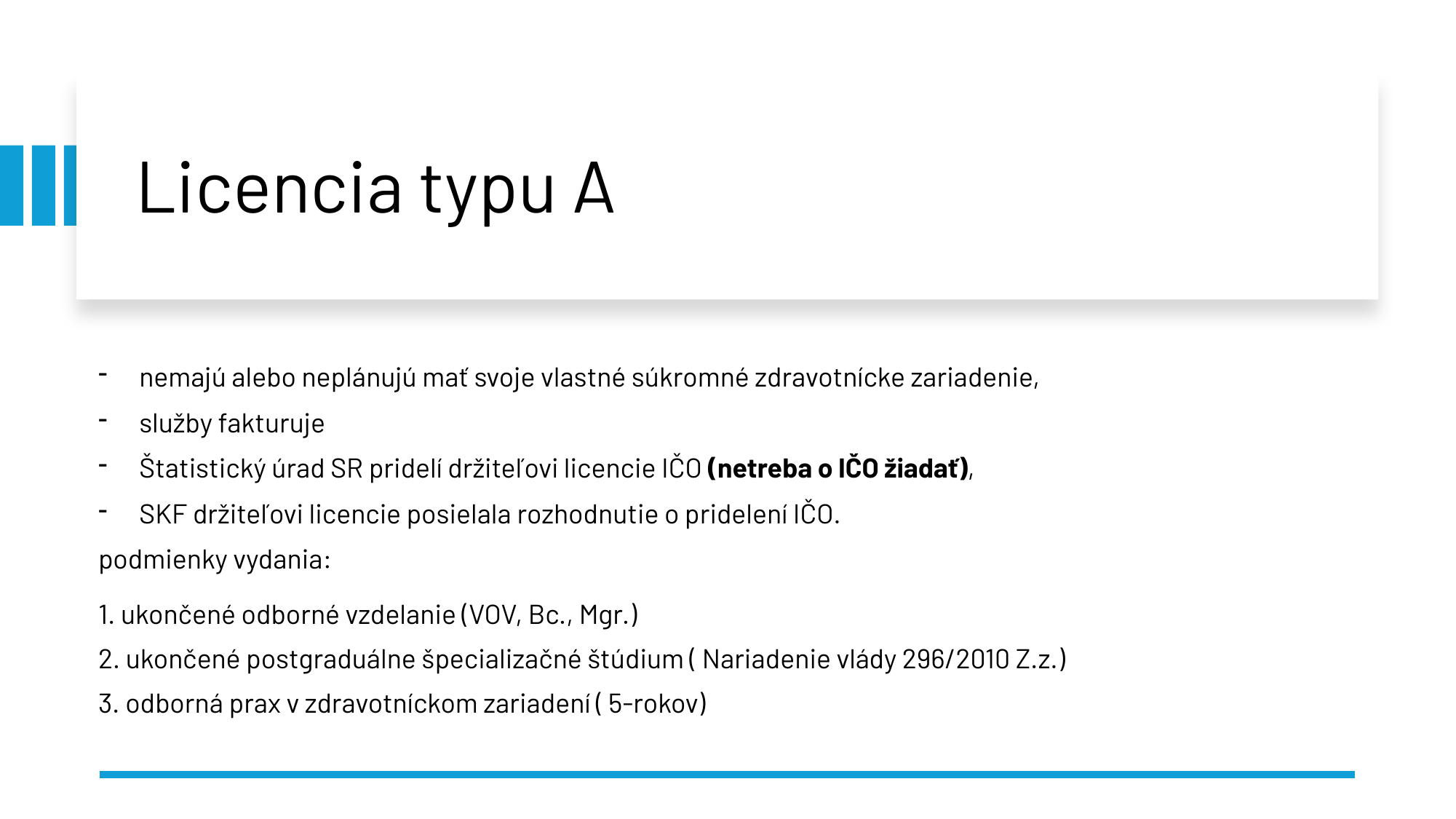

# Licencia typu A

nemajú alebo neplánujú mať svoje vlastné súkromné zdravotnícke zariadenie,
služby fakturuje
Štatistický úrad SR pridelí držiteľovi licencie IČO (netreba o IČO žiadať),
SKF držiteľovi licencie posielala rozhodnutie o pridelení IČO.
podmienky vydania:
 ukončené odborné vzdelanie (VOV, Bc., Mgr.)
 ukončené postgraduálne špecializačné štúdium ( Nariadenie vlády 296/2010 Z.z.)
 odborná prax v zdravotníckom zariadení ( 5-rokov)